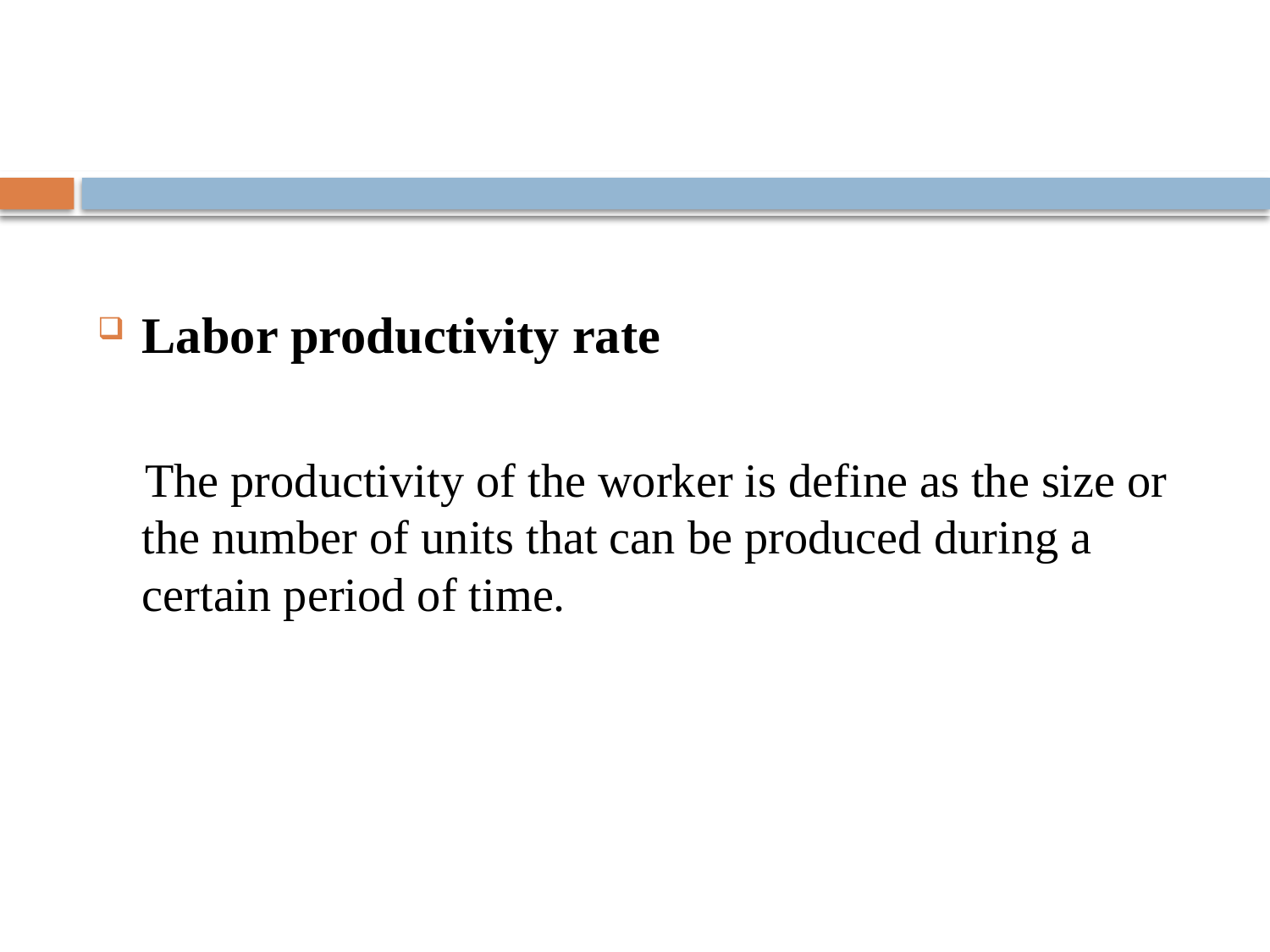

Labor productivity rate

    The productivity of the worker is define as the size or the number of units that can be produced during a certain period of time.